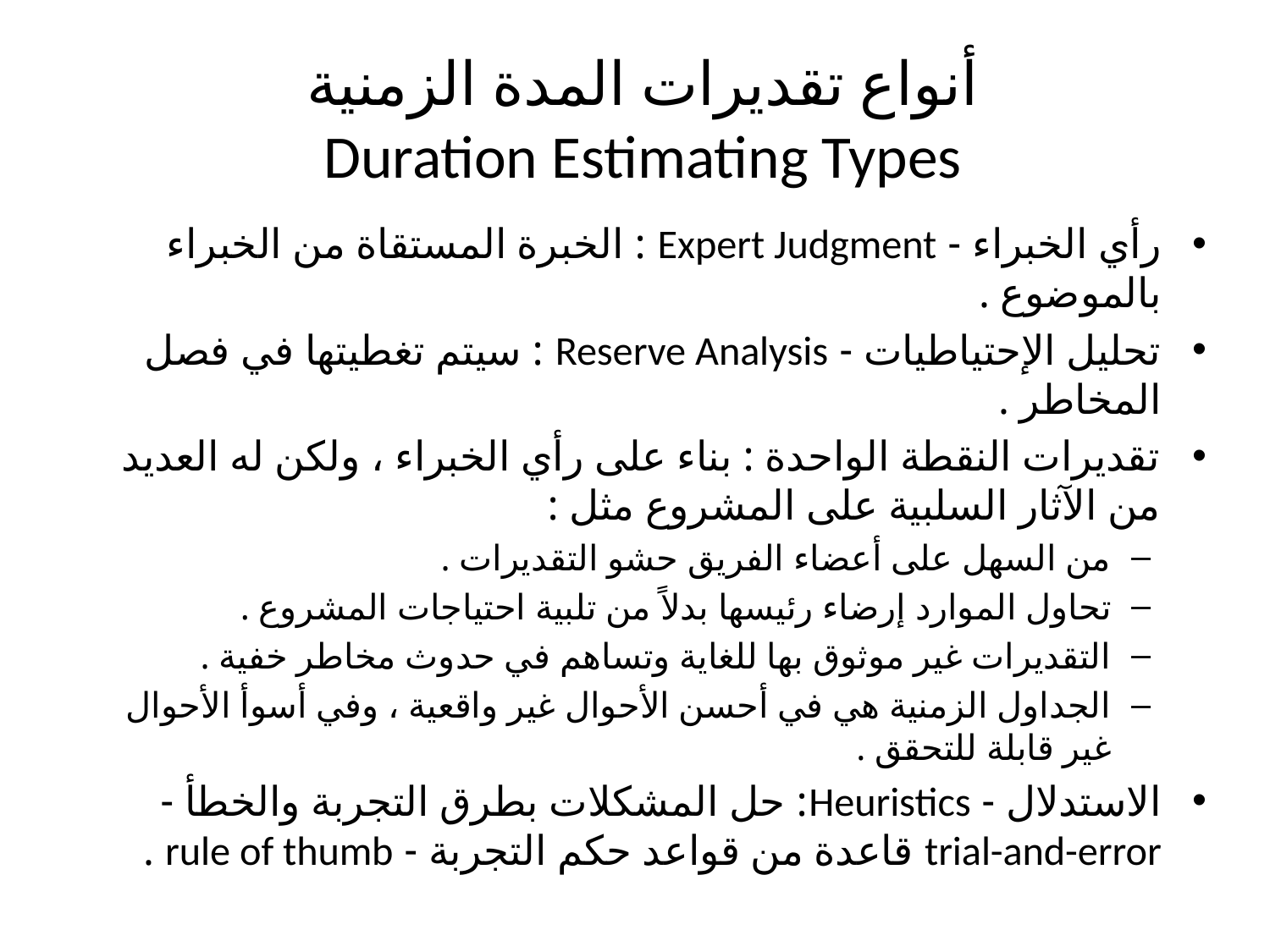

# أنواع تقديرات المدة الزمنية Duration Estimating Types
رأي الخبراء - Expert Judgment : الخبرة المستقاة من الخبراء بالموضوع .
تحليل الإحتياطيات - Reserve Analysis : سيتم تغطيتها في فصل المخاطر .
تقديرات النقطة الواحدة : بناء على رأي الخبراء ، ولكن له العديد من الآثار السلبية على المشروع مثل :
من السهل على أعضاء الفريق حشو التقديرات .
تحاول الموارد إرضاء رئيسها بدلاً من تلبية احتياجات المشروع .
التقديرات غير موثوق بها للغاية وتساهم في حدوث مخاطر خفية .
الجداول الزمنية هي في أحسن الأحوال غير واقعية ، وفي أسوأ الأحوال غير قابلة للتحقق .
الاستدلال - Heuristics: حل المشكلات بطرق التجربة والخطأ - trial-and-error قاعدة من قواعد حكم التجربة - rule of thumb .